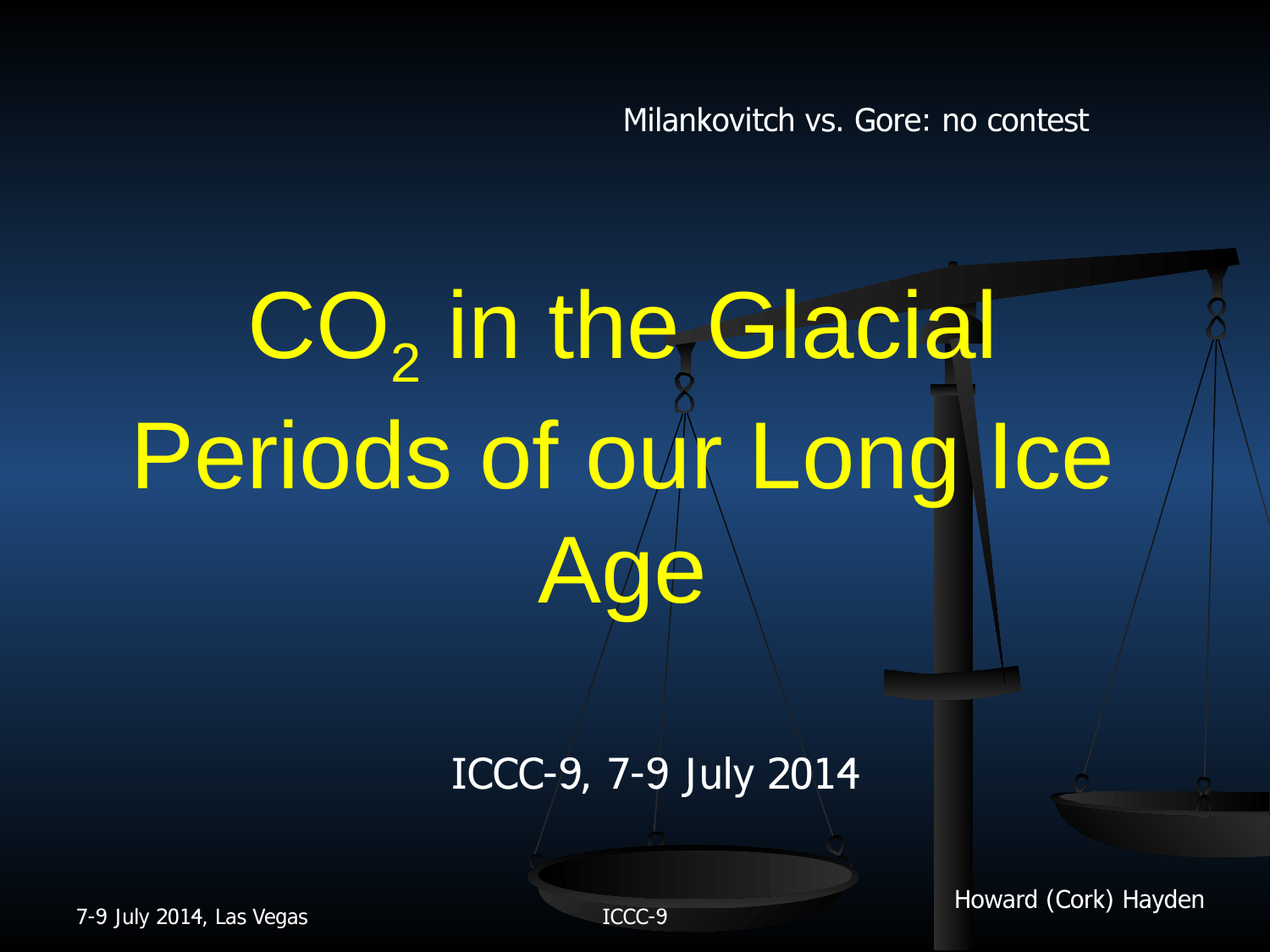

Milankovitch vs. Gore: no contest
# CO2 in the Glacial Periods of our Long Ice Age
ICCC-9, 7-9 July 2014
7-9 July 2014, Las Vegas
ICCC-9